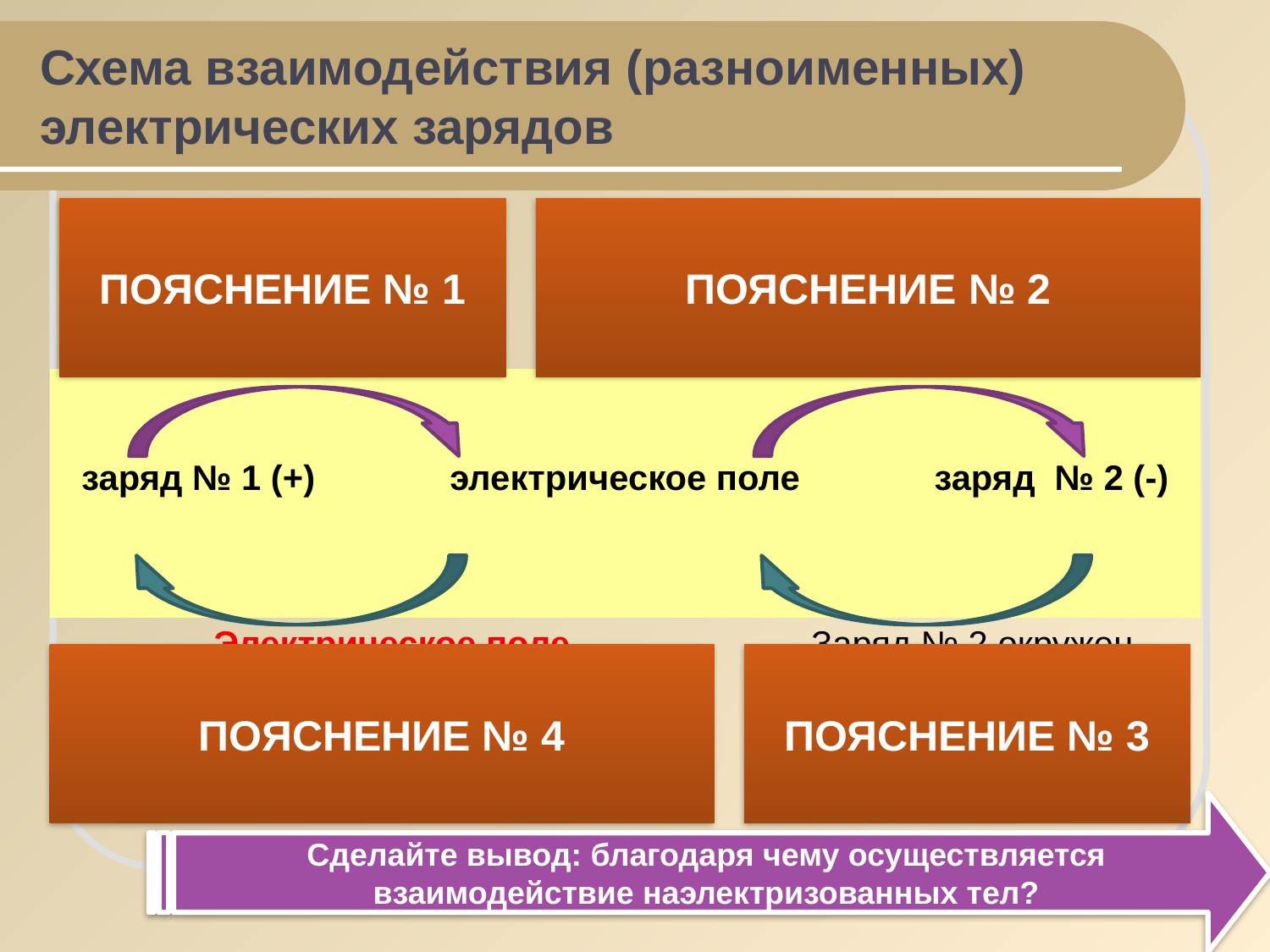

# Схема взаимодействия (разноименных) электрических зарядов
ПОЯСНЕНИЕ № 1
ПОЯСНЕНИЕ № 2
| Заряд № 1 окружен электрическим полем |  |  | Электрическое поле заряда № 1, действует на заряд № 2 с некоторой силой (электрической), притягивая его к заряду № 1 |  |  |  |
| --- | --- | --- | --- | --- | --- | --- |
|  |  |  |  |  |  |  |
| заряд № 1 (+) |  | электрическое поле |  |  |  | заряд № 2 (-) |
|  |  |  |  |  |  |  |
| Электрическое поле заряда № 2, действует на заряд № 1 с некоторой силой (электрической), притягивая его к заряду № 2 |  |  |  | Заряд № 2 окружен электрическим полем |  |  |

ПОЯСНЕНИЕ № 4
ПОЯСНЕНИЕ № 3

Сделайте вывод: благодаря чему осуществляется
взаимодействие наэлектризованных тел?